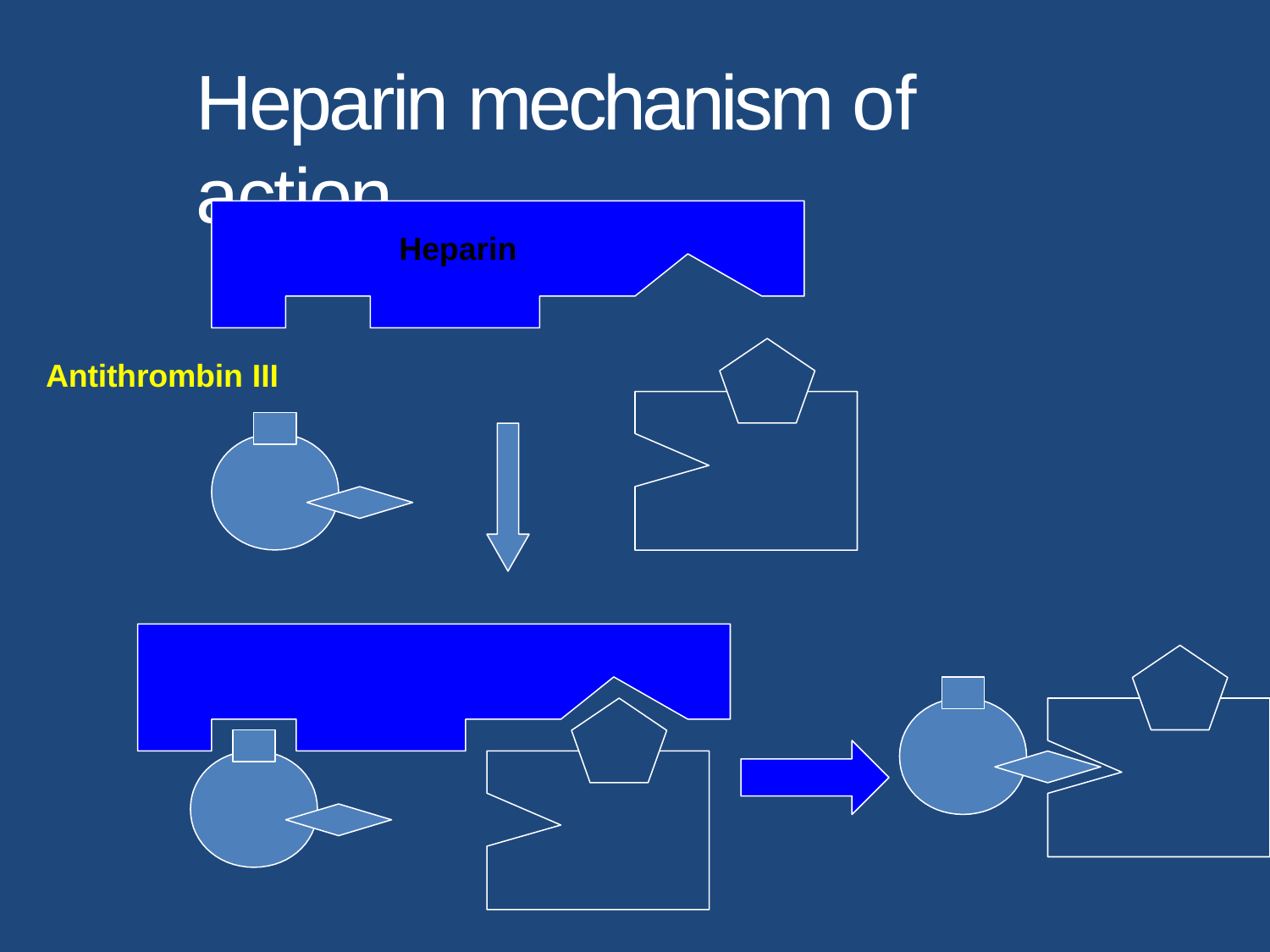

# Heparin mechanism of action

Heparin

Antithrombin III